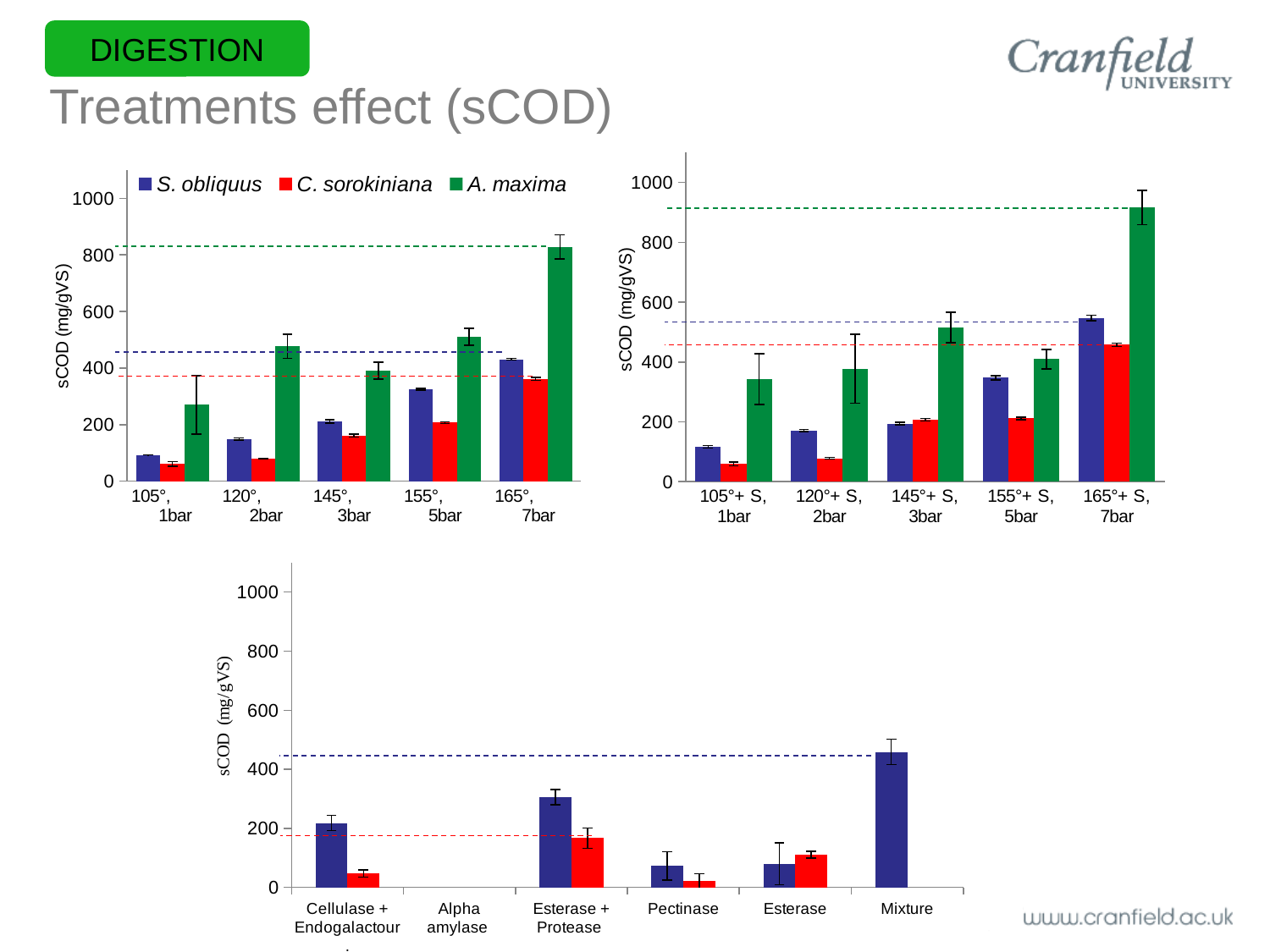

DIGESTION
Treatments effect (sCOD)

### Chart

| Category | S. obliquus | C. sorokiniana | A. maxima |
|---|---|---|---|
| 105°,          1bar | 92.84817943592303 | 61.533747566280866 | 270.38626609442065 |
| 120°,          2bar | 149.71164076535308 | 79.56561498497128 | 476.3948497854077 |
| 145°,         3bar | 211.49214851354424 | 161.27251422591192 | 390.55793991416306 |
| 155°,         5bar | 324.9570309355303 | 206.9156786294719 | 510.72961373390547 |
| 165°,          7bar | 430.8377514018583 | 361.31354340200824 | 828.3261802575106 |

### Chart

| Category | S. obliquus | C. sorokiniana | A. maxima |
|---|---|---|---|
| 105°+ S, 1bar | 116.22581641431668 | 58.82896745347729 | 343.34763948497846 |
| 120°+ S, 2bar | 170.70929772526458 | 77.87512741446895 | 377.68240343347645 |
| 145°+ S, 3bar | 193.7797932079229 | 206.63393070105488 | 515.0214592274677 |
| 155°+ S, 5bar | 346.9562833896106 | 211.47999506982782 | 409.2274678111587 |
| 165°+ S, 7bar | 547.0137641879303 | 457.27688782085113 | 916.3090128755364 |

### Chart

| Category | Scenedesmus | Chlorella  |
|---|---|---|
| Cellulase + Endogalactour. | 217.50764525993878 | 46.799999999999976 |
| Alpha amylase  | -20.259938837920487 | -65.20000000000005 |
| Esterase + Protease  | 305.4281345565745 | 166.79999999999995 |
| Pectinase | 72.24770642201833 | 22.799999999999947 |
| Esterase | 79.89296636085628 | 110.79999999999998 |
| Mixture | 458.3333333333333 | -73.2 |